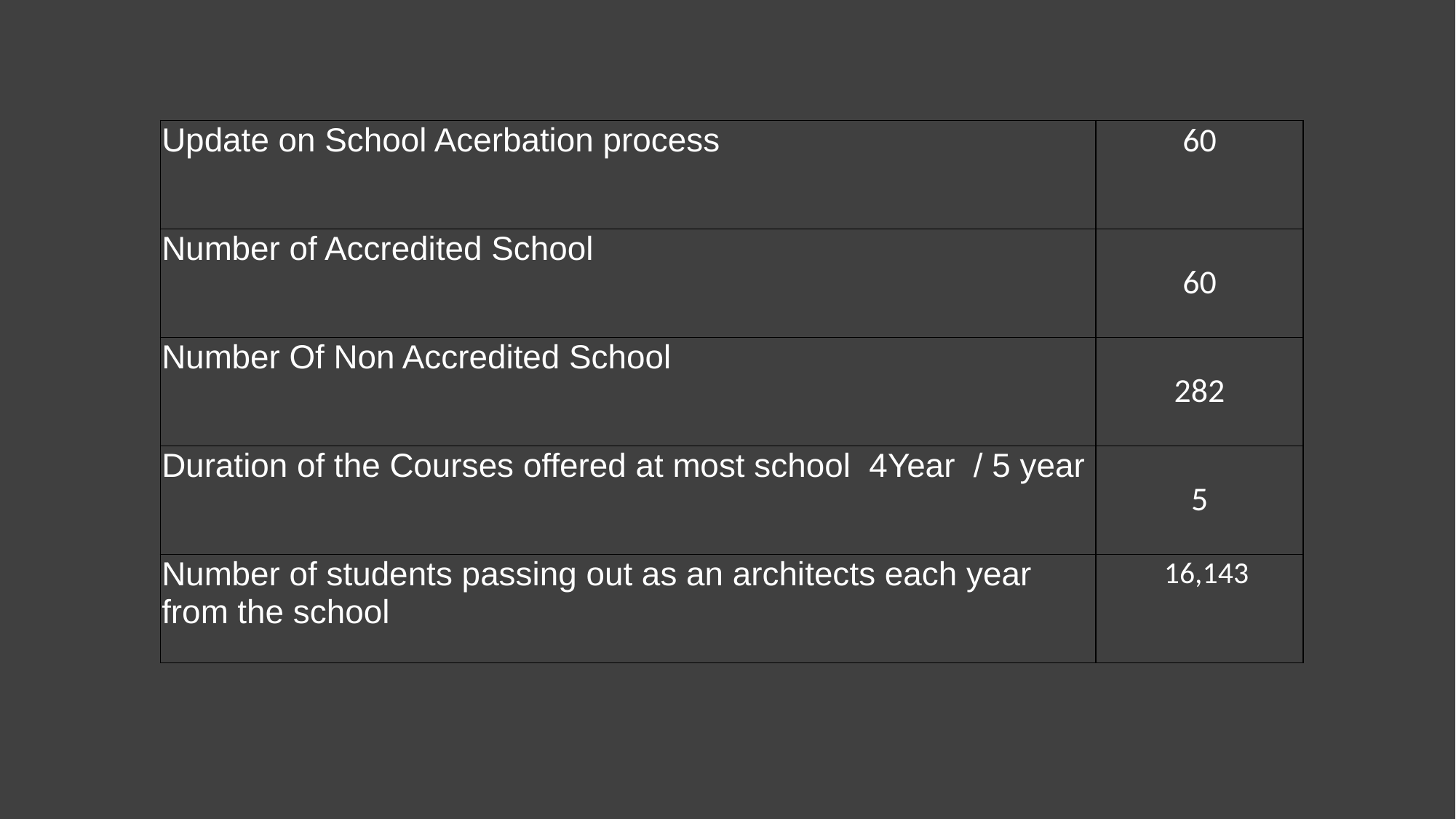

| Update on School Acerbation process | 60 |
| --- | --- |
| Number of Accredited School | 60 |
| Number Of Non Accredited School | 282 |
| Duration of the Courses offered at most school 4Year / 5 year | 5 |
| Number of students passing out as an architects each year from the school | 16,143 |
44